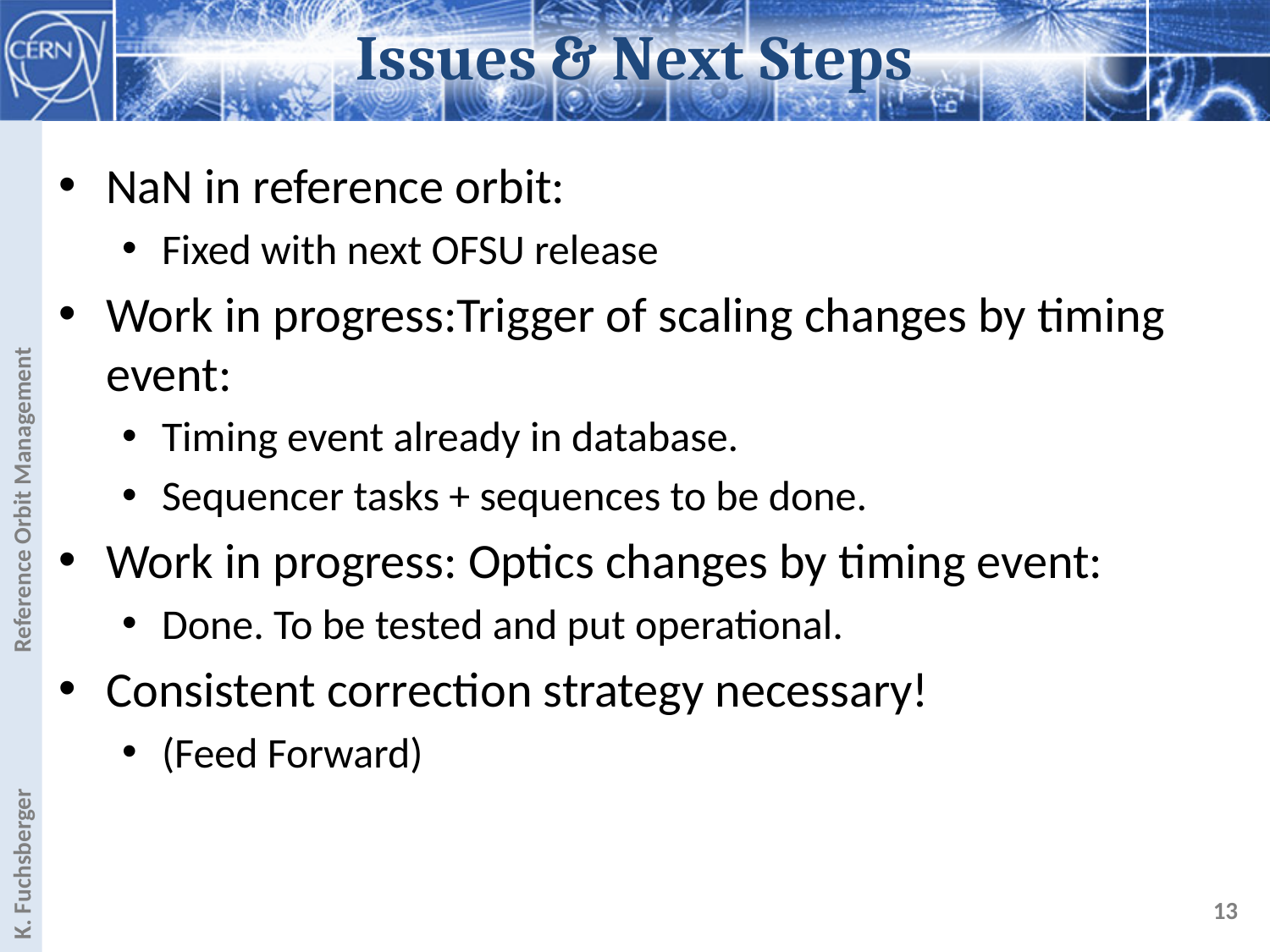

# Issues & Next Steps
NaN in reference orbit:
Fixed with next OFSU release
Work in progress:Trigger of scaling changes by timing event:
Timing event already in database.
Sequencer tasks + sequences to be done.
Work in progress: Optics changes by timing event:
Done. To be tested and put operational.
Consistent correction strategy necessary!
(Feed Forward)